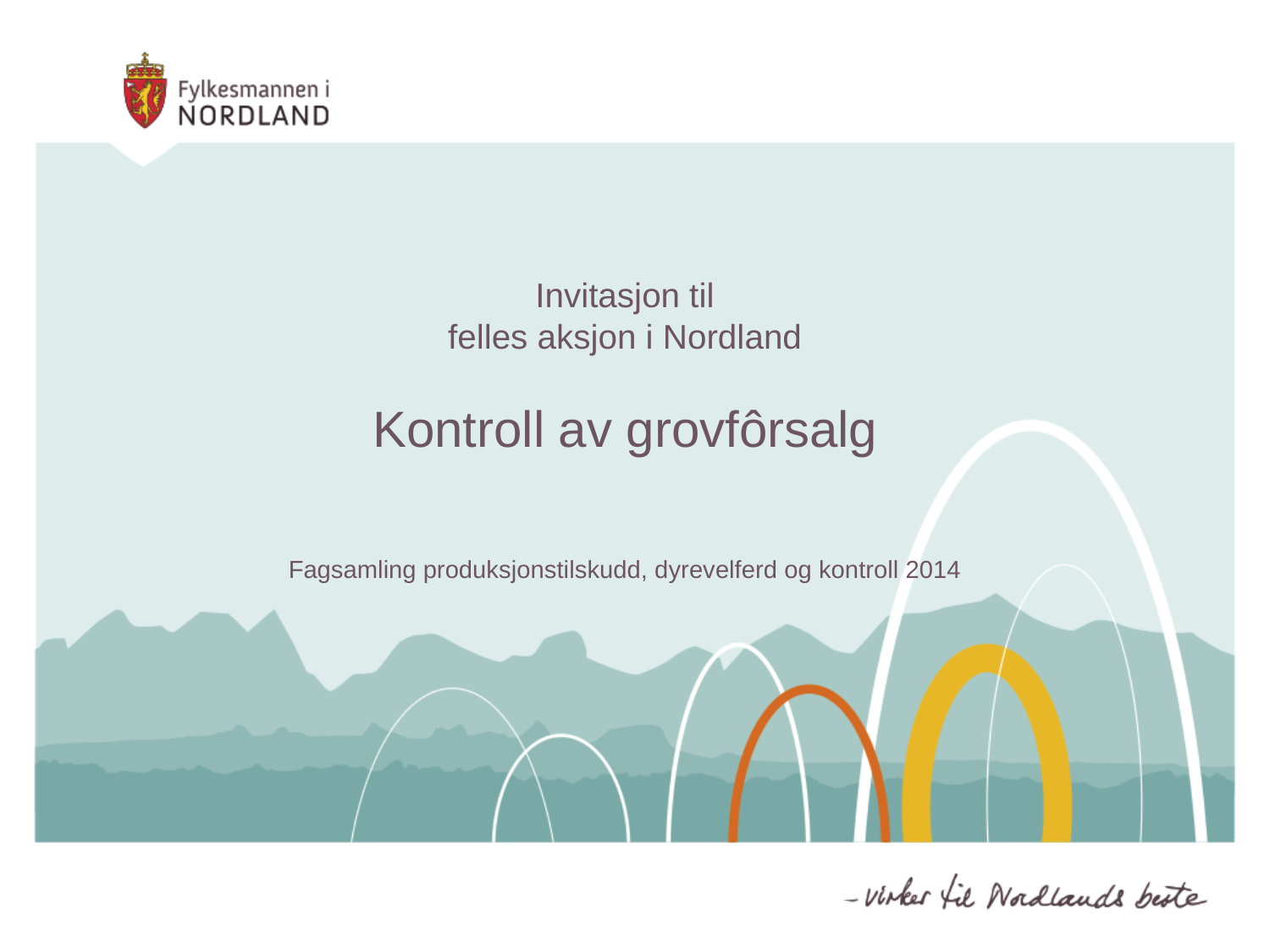

# Invitasjon til felles aksjon i Nordland Kontroll av grovfôrsalg
Fagsamling produksjonstilskudd, dyrevelferd og kontroll 2014